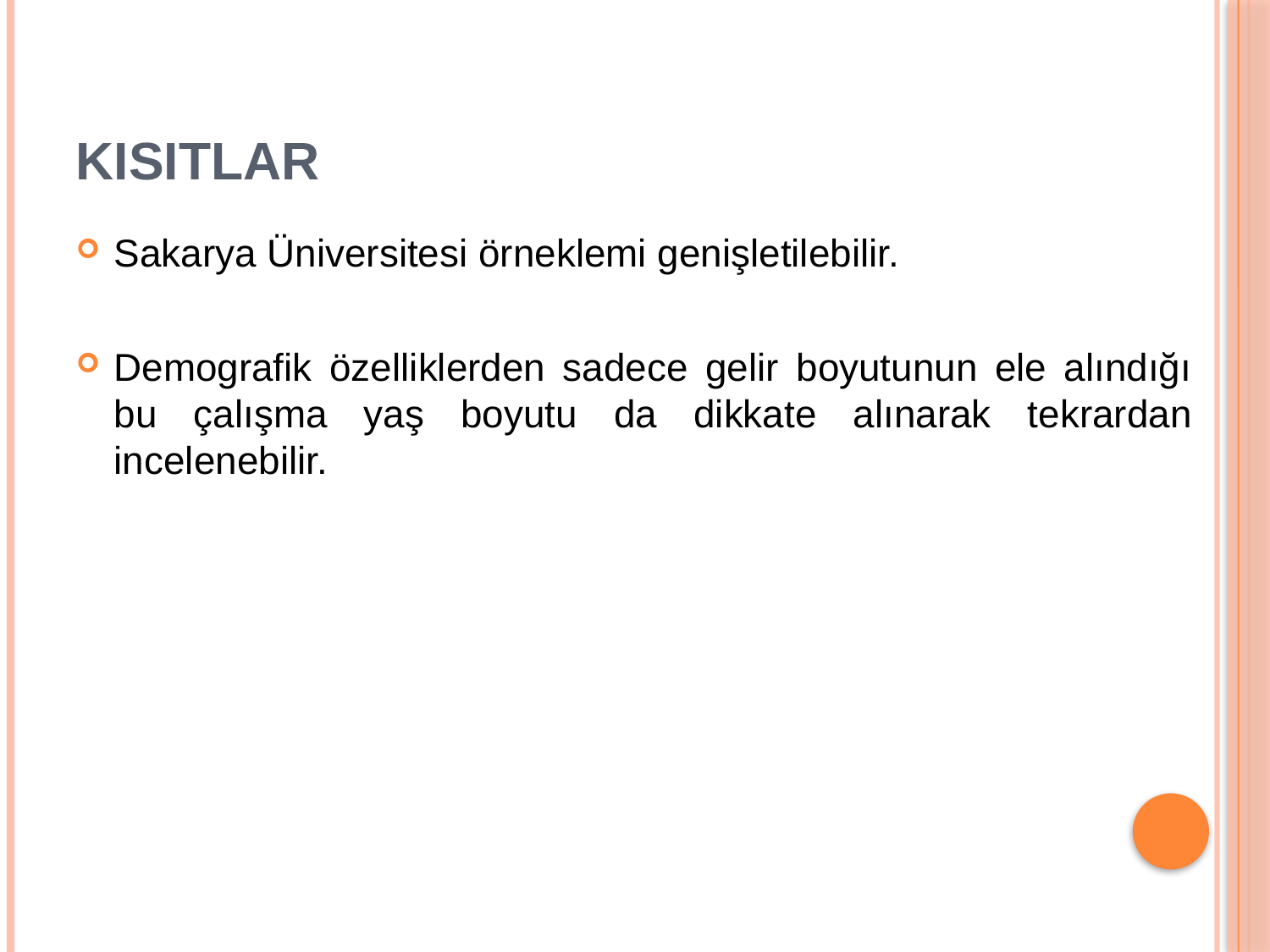

# KISITLAR
Sakarya Üniversitesi örneklemi genişletilebilir.

Demografik özelliklerden sadece gelir boyutunun ele alındığı bu çalışma yaş boyutu da dikkate alınarak tekrardan incelenebilir.